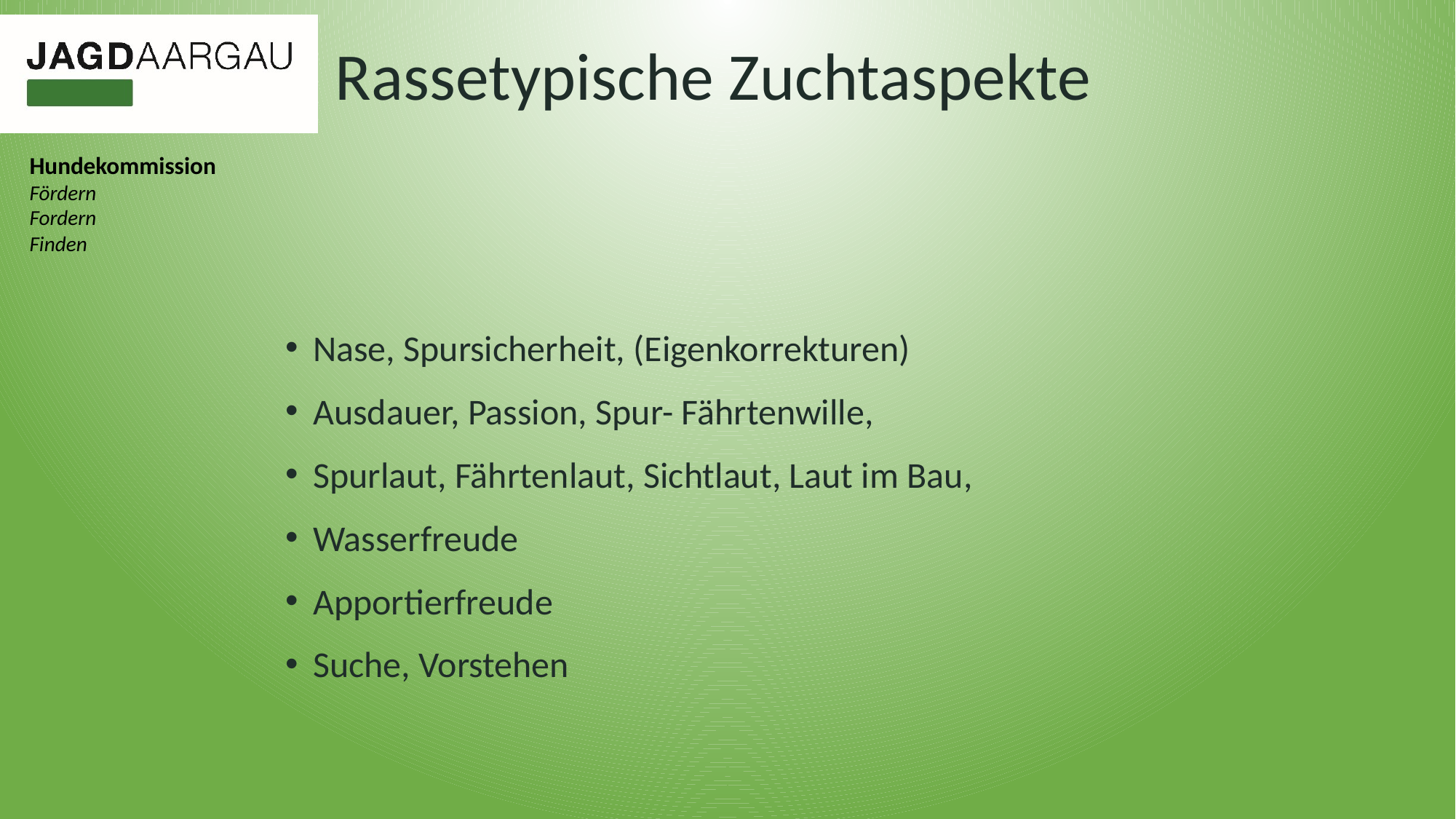

# Rassetypische Zuchtaspekte
Nase, Spursicherheit, (Eigenkorrekturen)
Ausdauer, Passion, Spur- Fährtenwille,
Spurlaut, Fährtenlaut, Sichtlaut, Laut im Bau,
Wasserfreude
Apportierfreude
Suche, Vorstehen